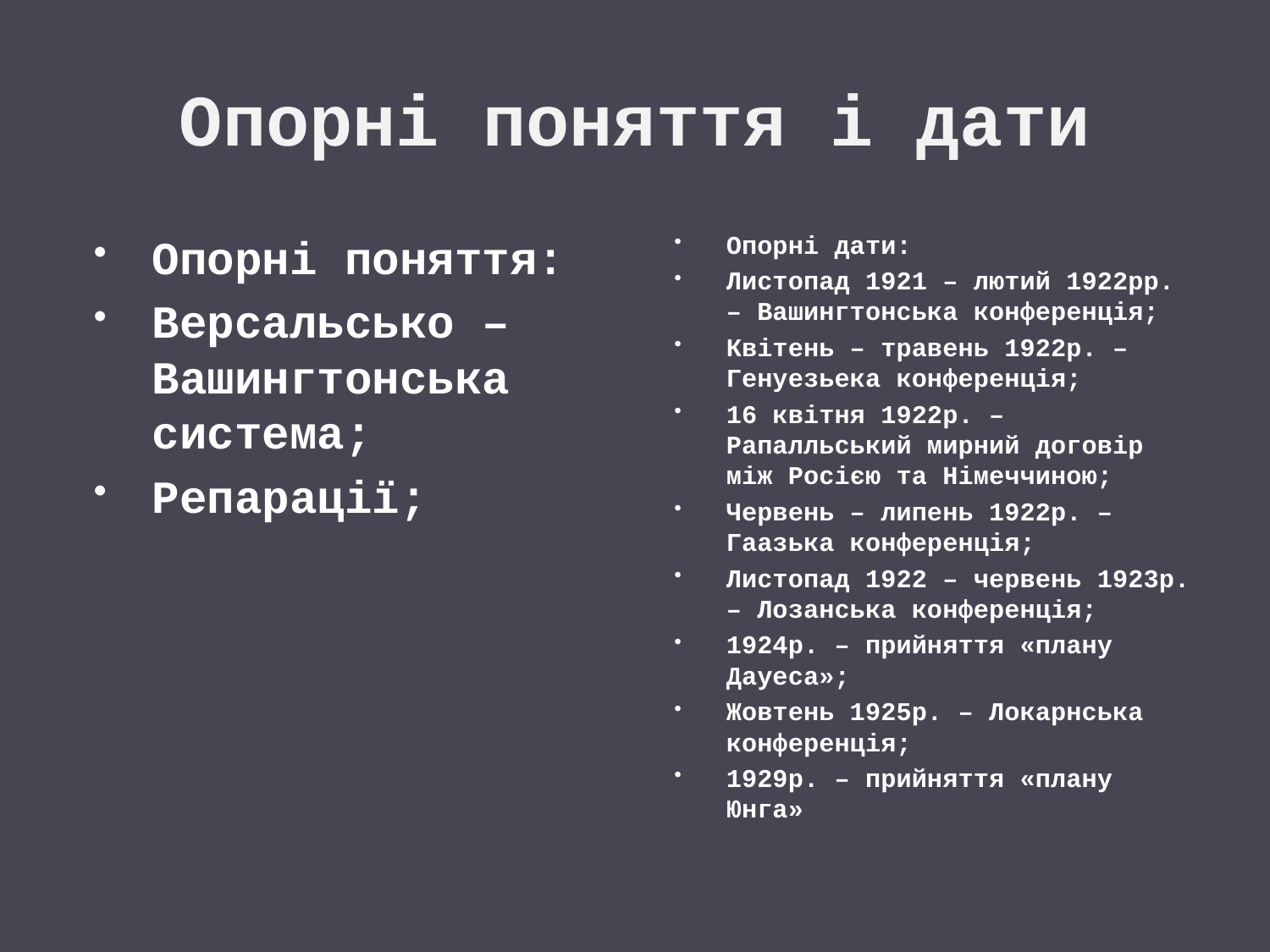

# Опорні поняття і дати
Опорні поняття:
Версальсько – Вашингтонська система;
Репарації;
Опорні дати:
Листопад 1921 – лютий 1922рр. – Вашингтонська конференція;
Квітень – травень 1922р. – Генуезьека конференція;
16 квітня 1922р. – Рапалльський мирний договір між Росією та Німеччиною;
Червень – липень 1922р. – Гаазька конференція;
Листопад 1922 – червень 1923р. – Лозанська конференція;
1924р. – прийняття «плану Дауеса»;
Жовтень 1925р. – Локарнська конференція;
1929р. – прийняття «плану Юнга»